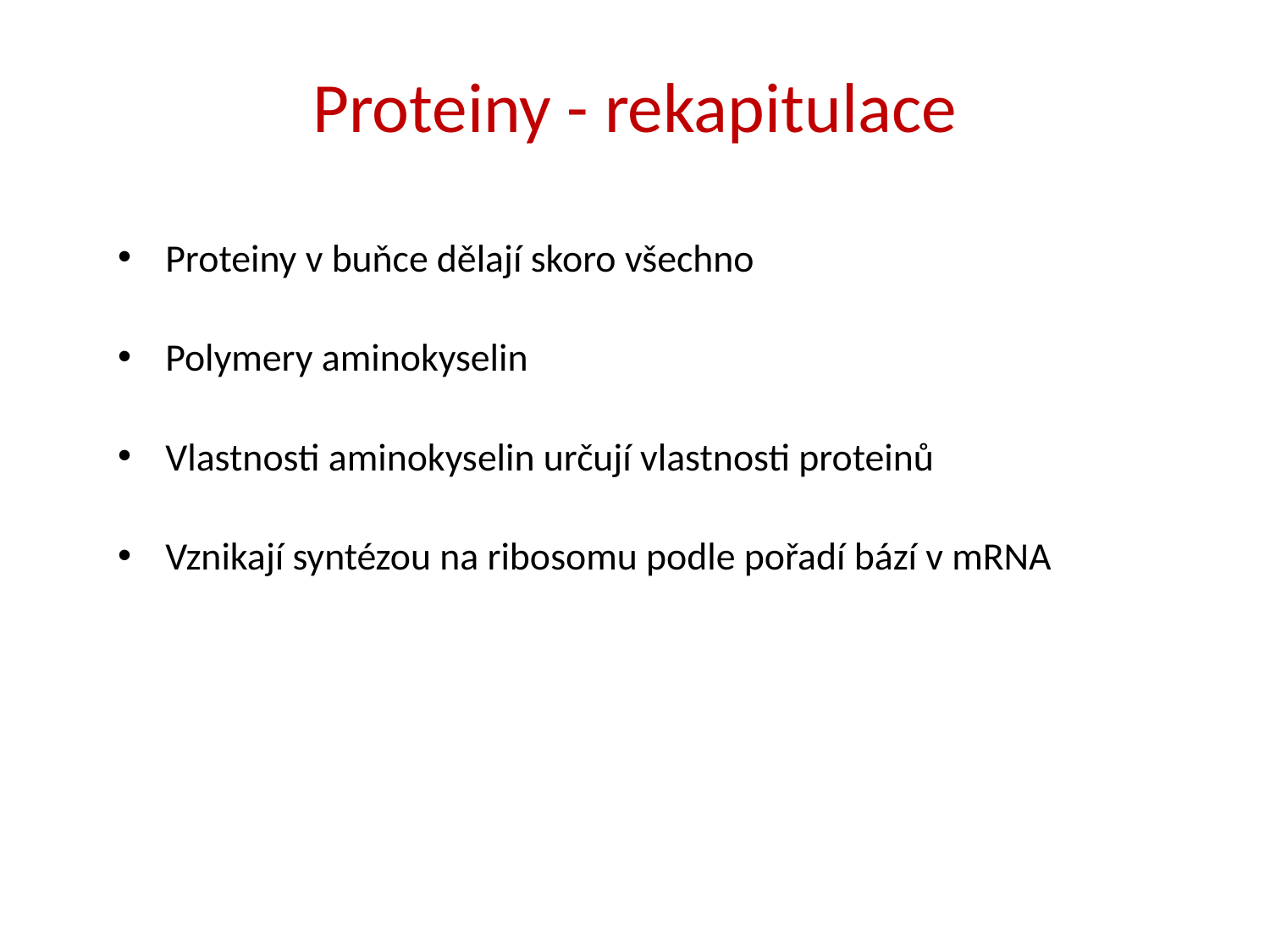

Proteiny - rekapitulace
Proteiny v buňce dělají skoro všechno
Polymery aminokyselin
Vlastnosti aminokyselin určují vlastnosti proteinů
Vznikají syntézou na ribosomu podle pořadí bází v mRNA